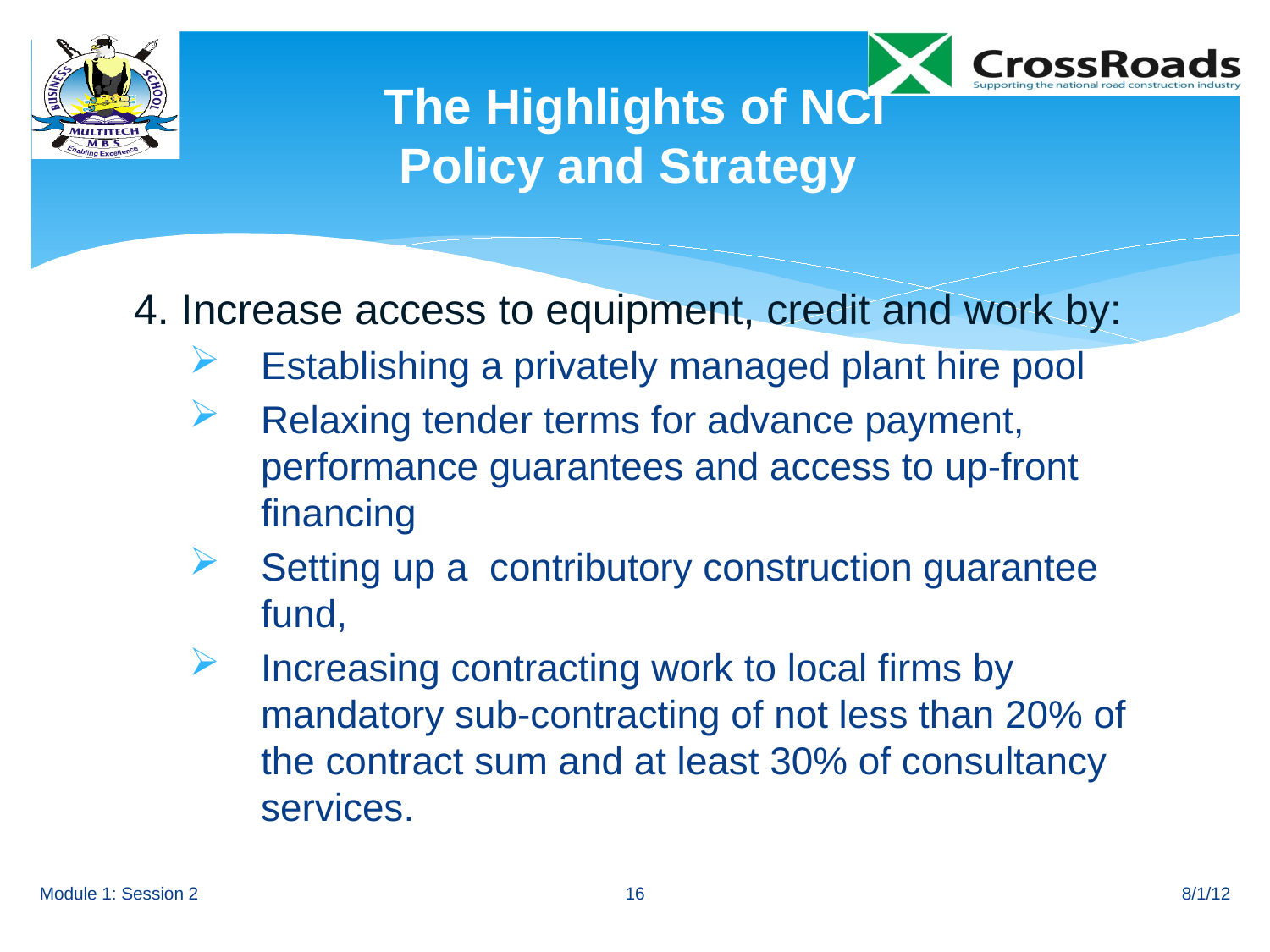

# The Highlights of NCI Policy and Strategy
4. Increase access to equipment, credit and work by:
Establishing a privately managed plant hire pool
Relaxing tender terms for advance payment, performance guarantees and access to up-front financing
Setting up a  contributory construction guarantee fund,
Increasing contracting work to local firms by mandatory sub-contracting of not less than 20% of the contract sum and at least 30% of consultancy services.
16
Module 1: Session 2
8/1/12